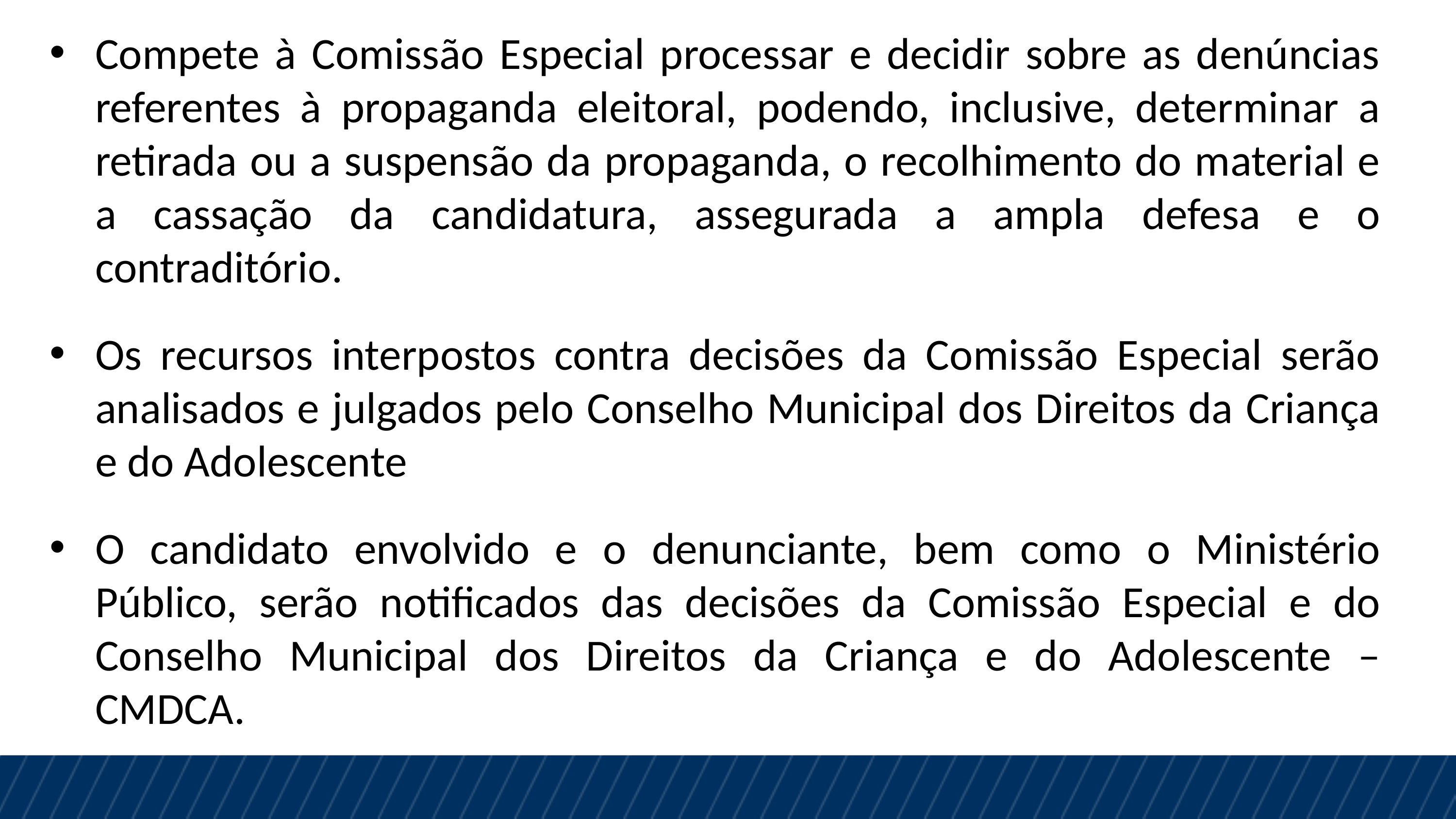

Compete à Comissão Especial processar e decidir sobre as denúncias referentes à propaganda eleitoral, podendo, inclusive, determinar a retirada ou a suspensão da propaganda, o recolhimento do material e a cassação da candidatura, assegurada a ampla defesa e o contraditório.

Os recursos interpostos contra decisões da Comissão Especial serão analisados e julgados pelo Conselho Municipal dos Direitos da Criança e do Adolescente

O candidato envolvido e o denunciante, bem como o Ministério Público, serão notificados das decisões da Comissão Especial e do Conselho Municipal dos Direitos da Criança e do Adolescente – CMDCA.